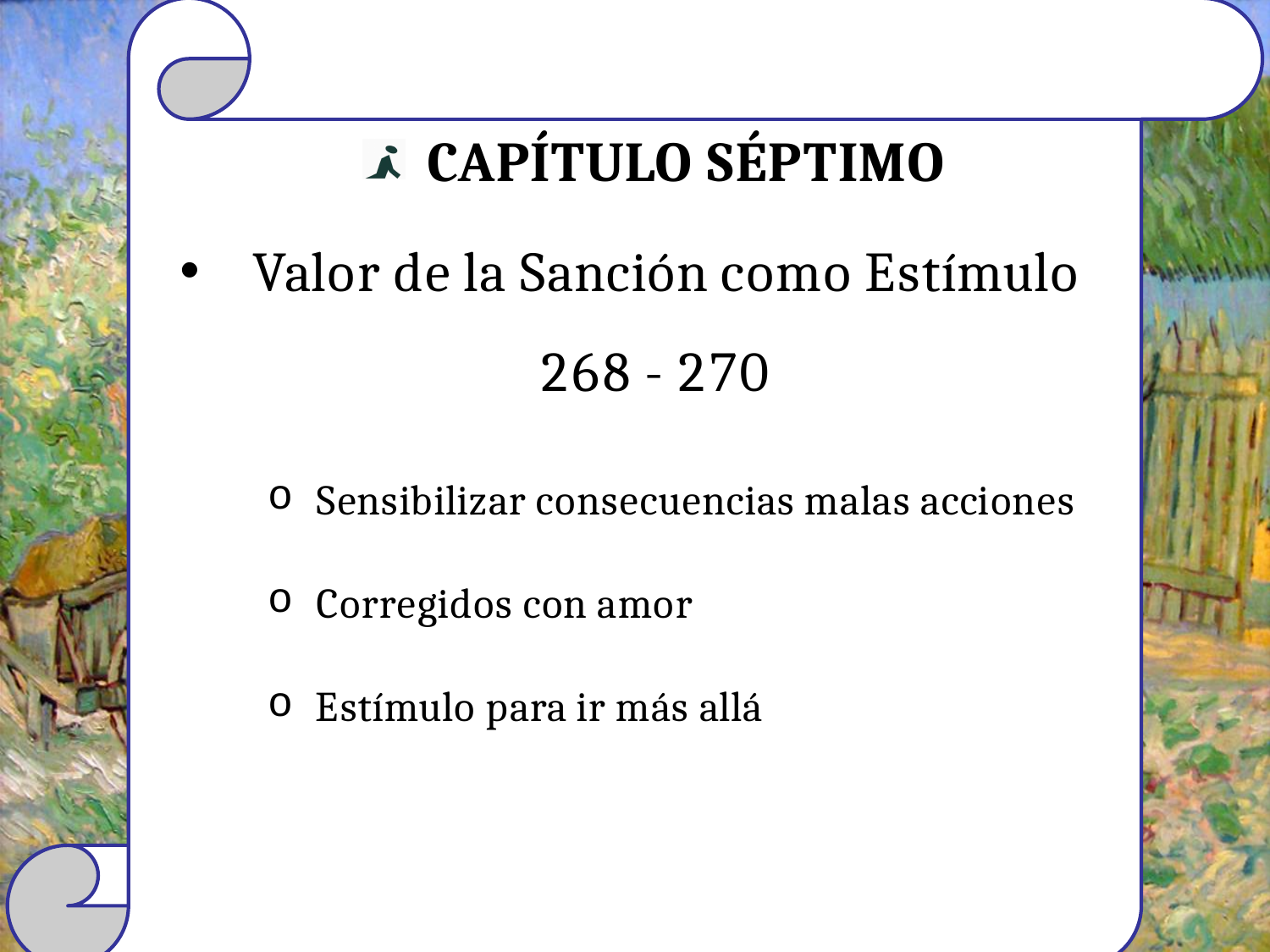

Capítulo Séptimo
Valor de la Sanción como Estímulo
268 - 270

#

Sensibilizar consecuencias malas acciones
Corregidos con amor
Estímulo para ir más allá